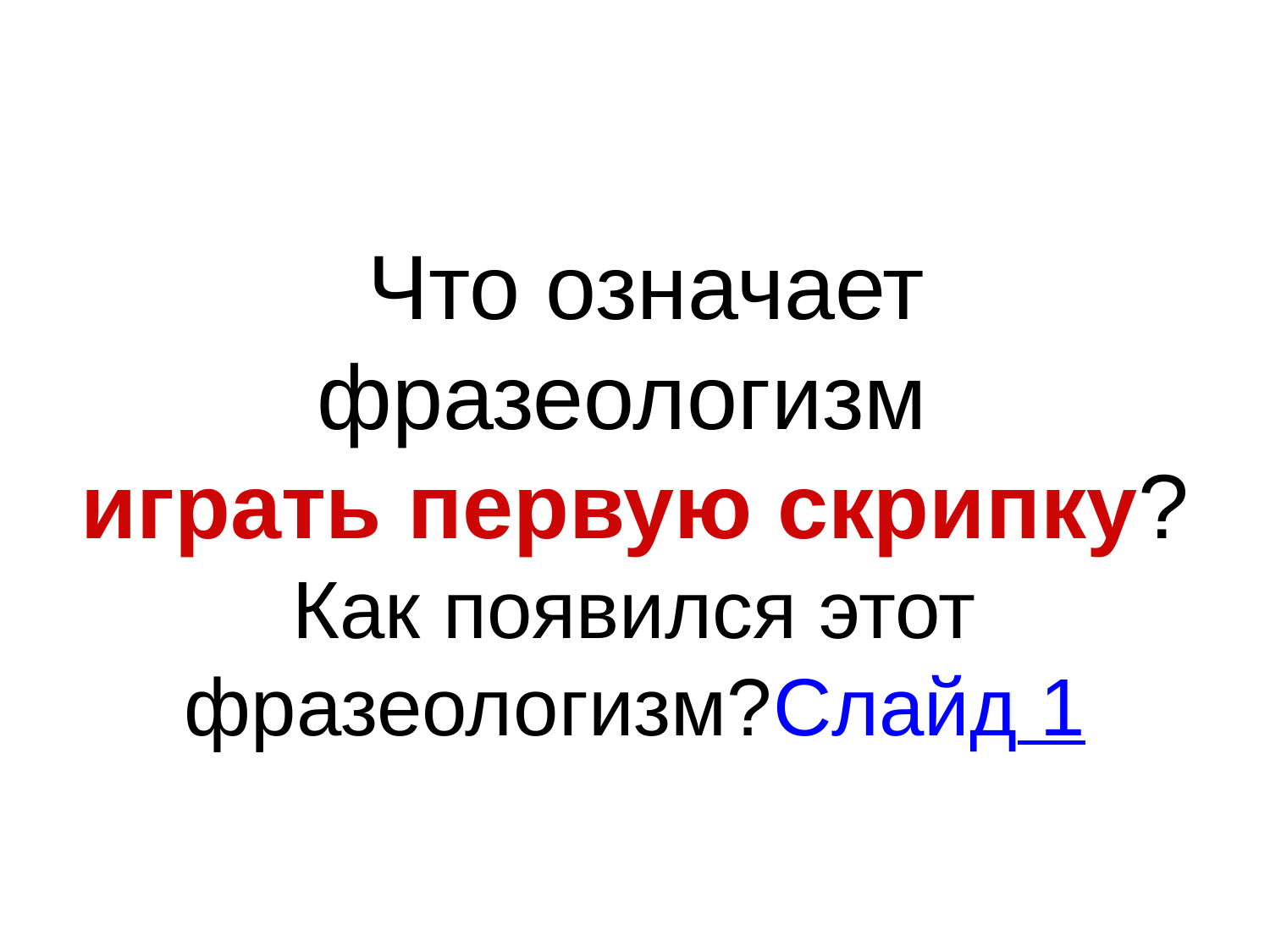

#
 Что означает фразеологизм
играть первую скрипку?
Как появился этот фразеологизм?Слайд 1